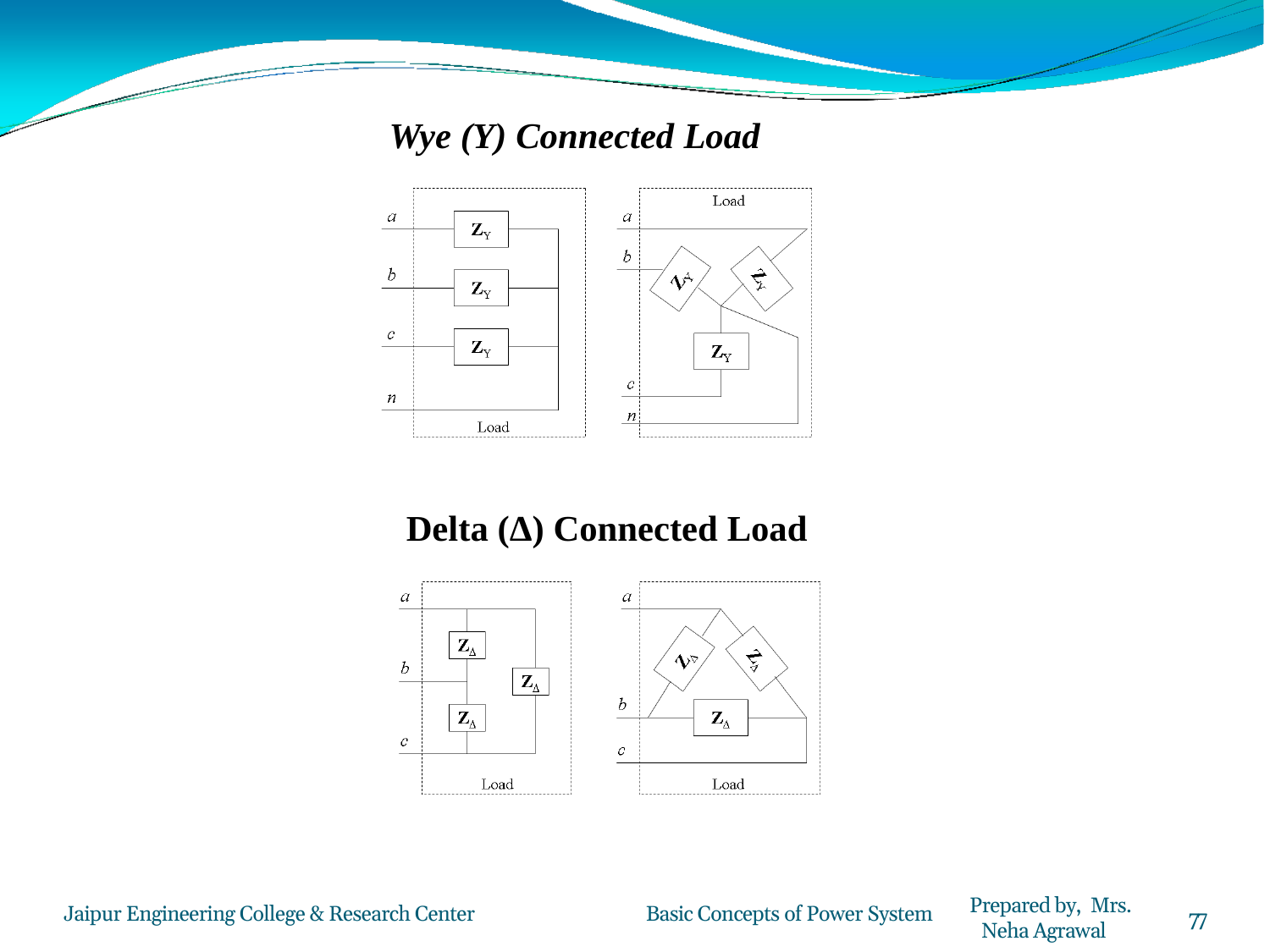

# Wye (Y) Connected Load

Delta (Δ) Connected Load
Prepared by,  Mrs. Neha Agrawal
Jaipur Engineering College & Research Center	Basic Concepts of Power System
77